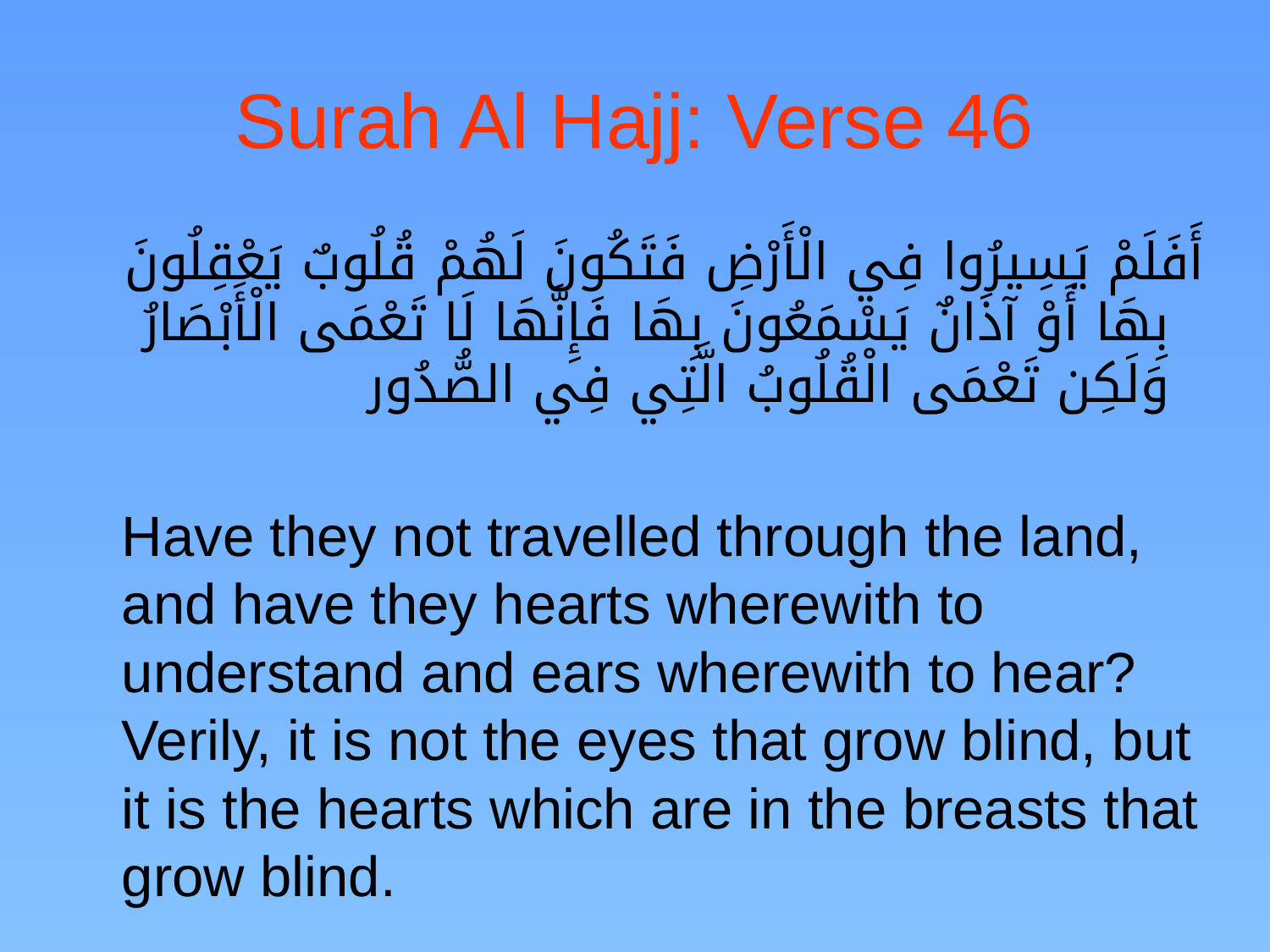

# Surah Al Hajj: Verse 46
	أَفَلَمْ يَسِيرُوا فِي الْأَرْضِ فَتَكُونَ لَهُمْ قُلُوبٌ يَعْقِلُونَ بِهَا أَوْ آذَانٌ يَسْمَعُونَ بِهَا فَإِنَّهَا لَا تَعْمَى الْأَبْصَارُ وَلَكِن تَعْمَى الْقُلُوبُ الَّتِي فِي الصُّدُور

	Have they not travelled through the land, and have they hearts wherewith to understand and ears wherewith to hear?  Verily, it is not the eyes that grow blind, but it is the hearts which are in the breasts that grow blind.